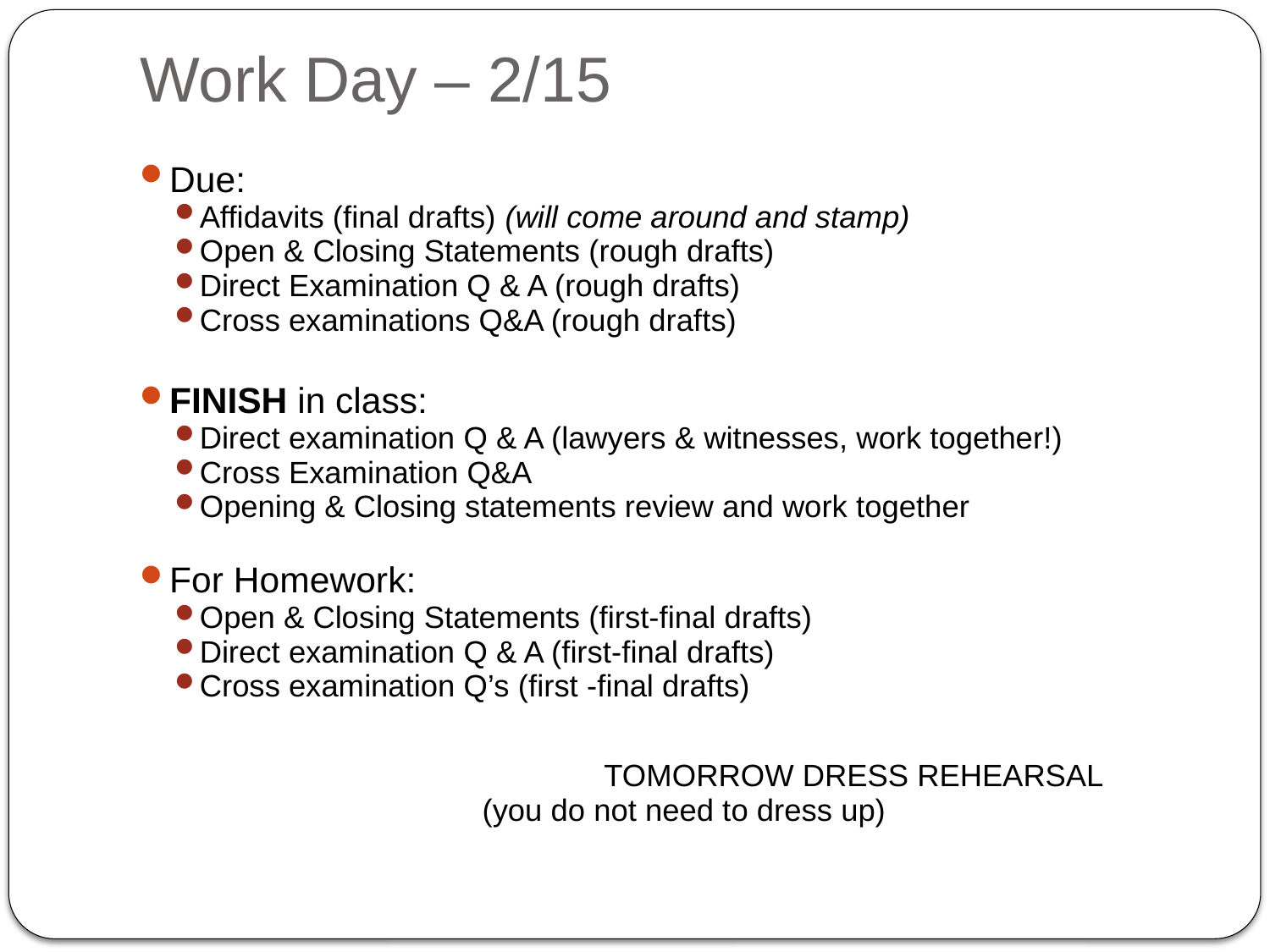

# Work Day – 2/15
Due:
Affidavits (final drafts) (will come around and stamp)
Open & Closing Statements (rough drafts)
Direct Examination Q & A (rough drafts)
Cross examinations Q&A (rough drafts)

FINISH in class:
Direct examination Q & A (lawyers & witnesses, work together!)
Cross Examination Q&A
Opening & Closing statements review and work together

For Homework:
Open & Closing Statements (first-final drafts)
Direct examination Q & A (first-final drafts)
Cross examination Q’s (first -final drafts)

                                        TOMORROW DRESS REHEARSAL
(you do not need to dress up)